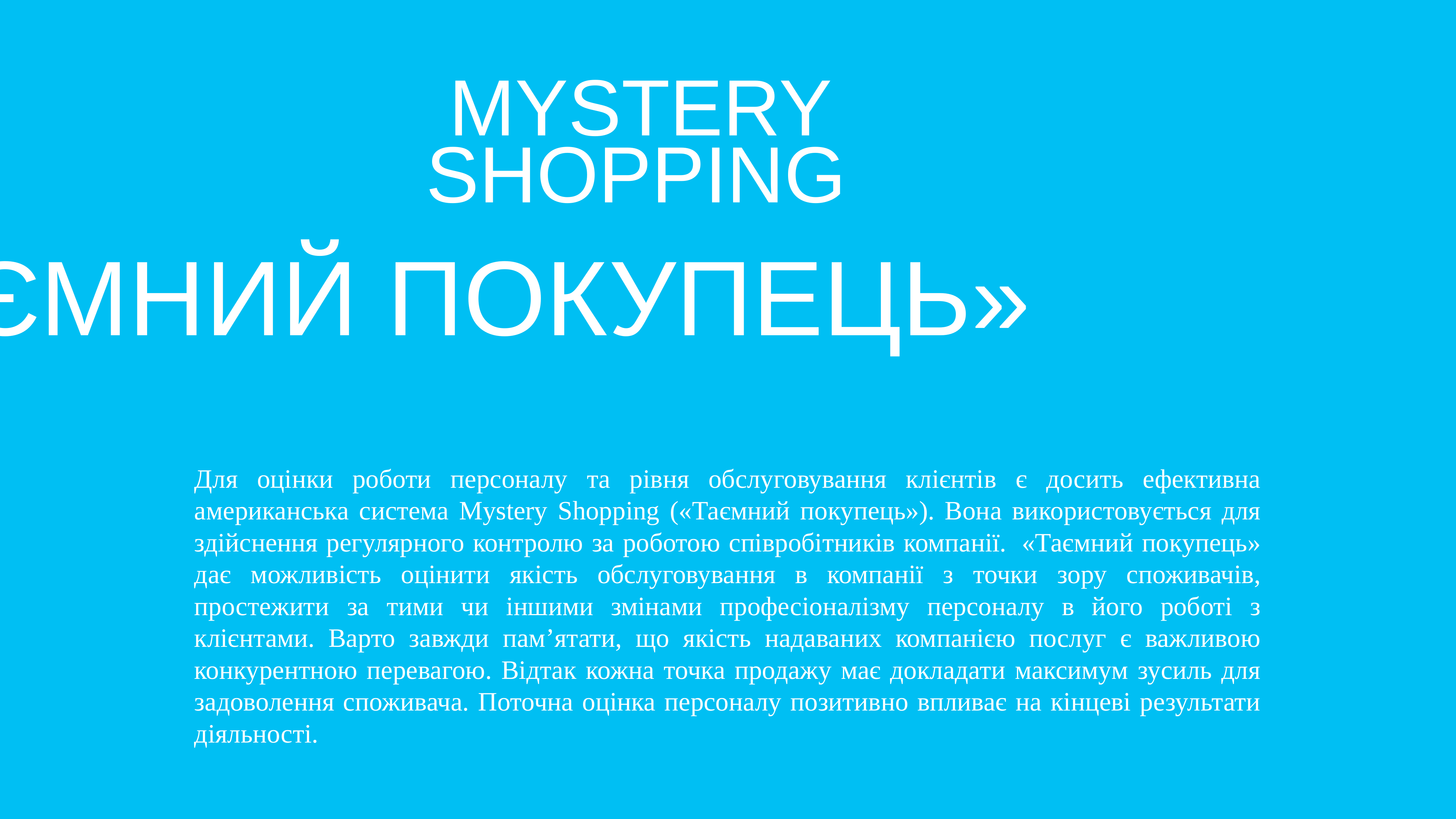

# Mystery shopping
«Таємний покупець»
Для оцінки роботи персоналу та рівня обслуговування клієнтів є досить ефективна американська система Mystery Shopping («Таємний покупець»). Вона використовується для здійснення регулярного контролю за роботою співробітників компанії.  «Таємний покупець» дає можливість оцінити якість обслуговування в компанії з точки зору споживачів, простежити за тими чи іншими змінами професіоналізму персоналу в його роботі з клієнтами. Варто завжди пам’ятати, що якість надаваних компанією послуг є важливою конкурентною перевагою. Відтак кожна точка продажу має докладати максимум зусиль для задоволення споживача. Поточна оцінка персоналу позитивно впливає на кінцеві результати діяльності.